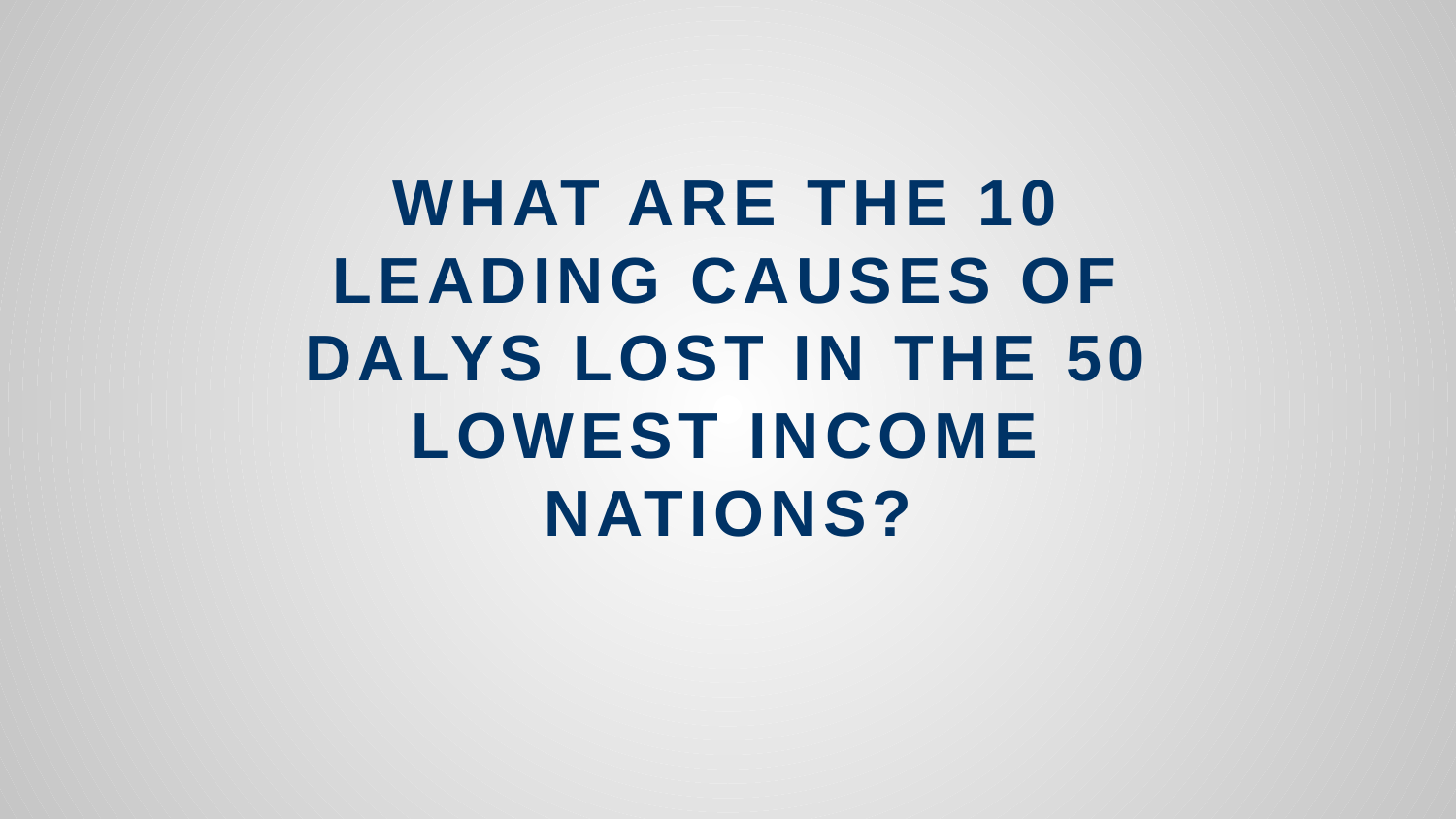

# What Are The 10 Leading Causes Of DALYs Lost In The 50 Lowest Income Nations?